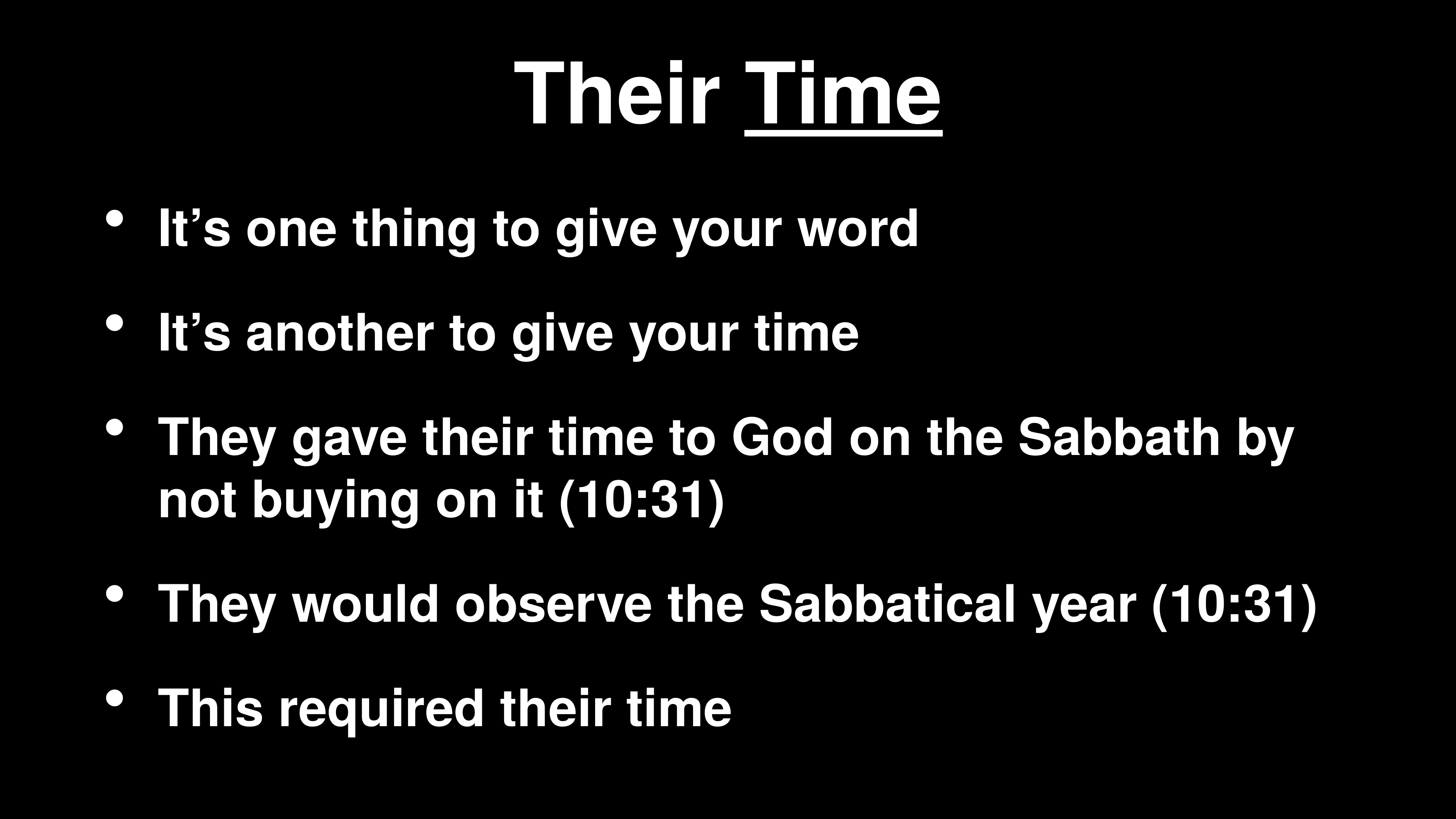

# Their Time
It’s one thing to give your word
It’s another to give your time
They gave their time to God on the Sabbath by not buying on it (10:31)
They would observe the Sabbatical year (10:31)
This required their time